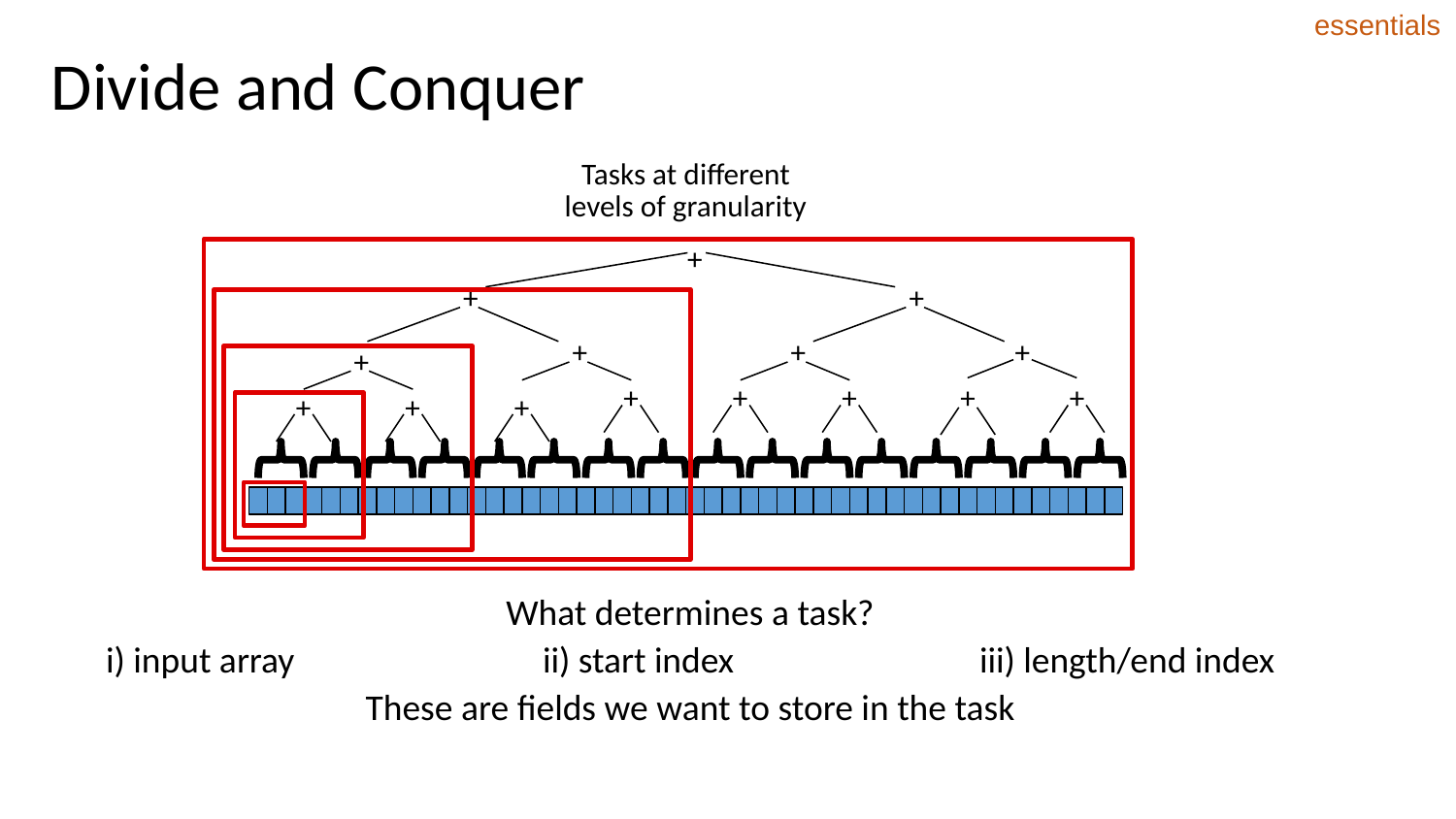

essentials
# Divide and Conquer
Tasks at different levels of granularity

+
+
+
+
+
+
+
+
+
+
+
+
+
+
+

What determines a task?
i) input array		ii) start index 		iii) length/end index
These are fields we want to store in the task